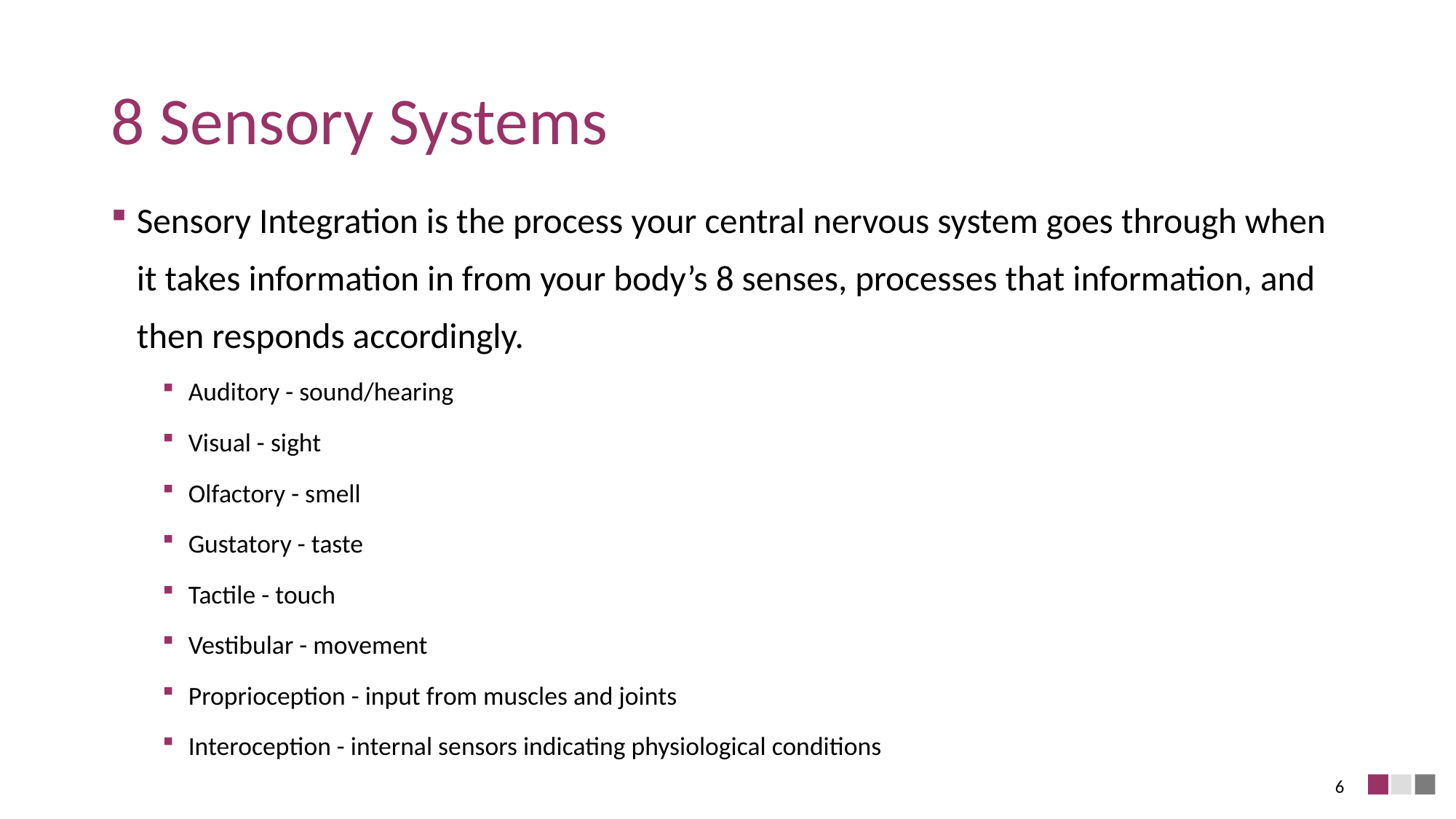

# 8 Sensory Systems
Sensory Integration is the process your central nervous system goes through when it takes information in from your body’s 8 senses, processes that information, and then responds accordingly.
Auditory - sound/hearing
Visual - sight
Olfactory - smell
Gustatory - taste
Tactile - touch
Vestibular - movement
Proprioception - input from muscles and joints
Interoception - internal sensors indicating physiological conditions
6